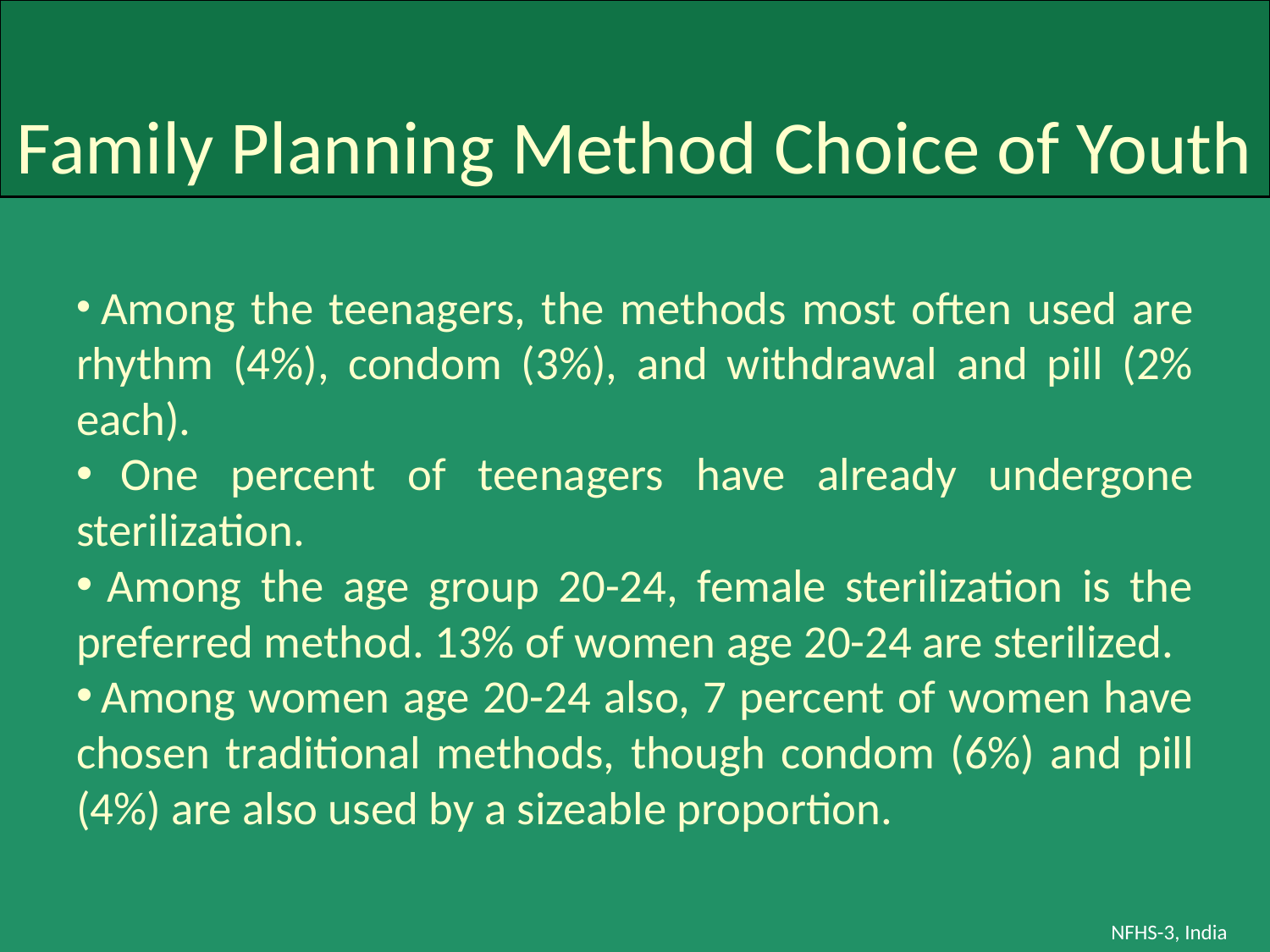

# Family Planning Method Choice of Youth

 Among the teenagers, the methods most often used are rhythm (4%), condom (3%), and withdrawal and pill (2% each).
 One percent of teenagers have already undergone sterilization.
 Among the age group 20-24, female sterilization is the preferred method. 13% of women age 20-24 are sterilized.
 Among women age 20-24 also, 7 percent of women have chosen traditional methods, though condom (6%) and pill (4%) are also used by a sizeable proportion.
NFHS-3, India